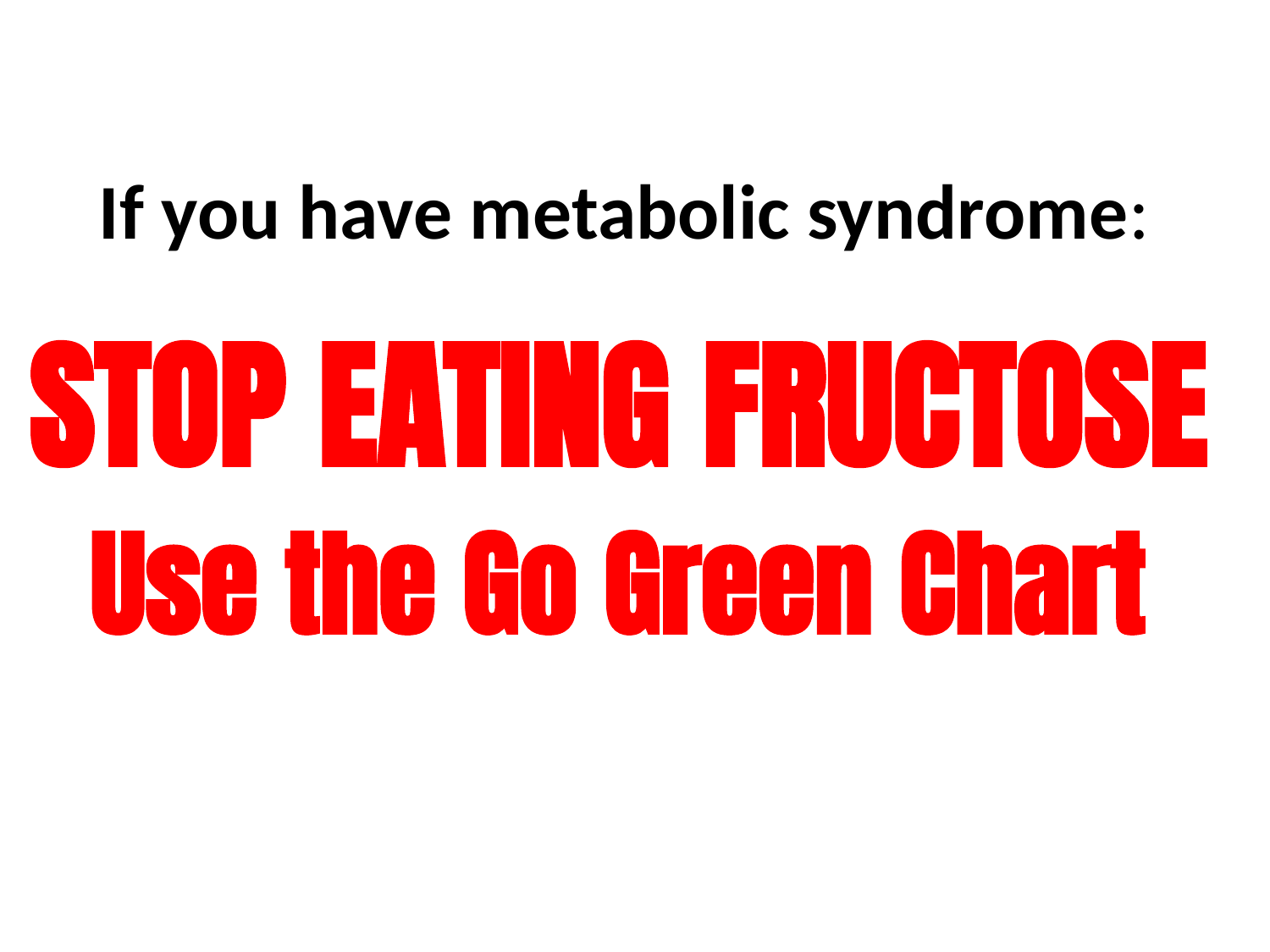

# If you have metabolic syndrome:
STOP EATING FRUCTOSE
Use the Go Green Chart